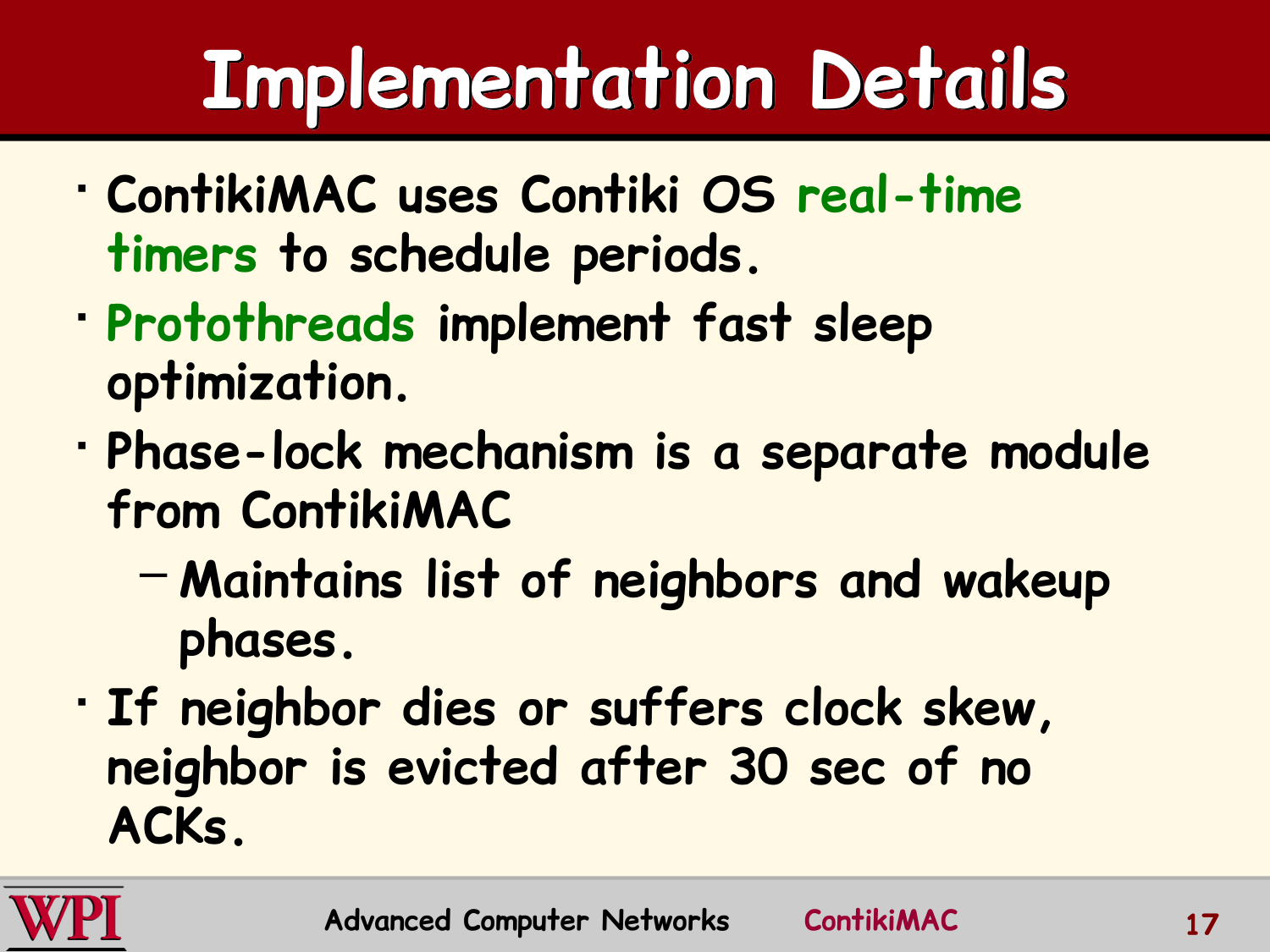

# Implementation Details
ContikiMAC uses Contiki OS real-time timers to schedule periods.
Protothreads implement fast sleep optimization.
Phase-lock mechanism is a separate module from ContikiMAC
Maintains list of neighbors and wakeup phases.
If neighbor dies or suffers clock skew, neighbor is evicted after 30 sec of no ACKs.
Advanced Computer Networks      ContikiMAC
17